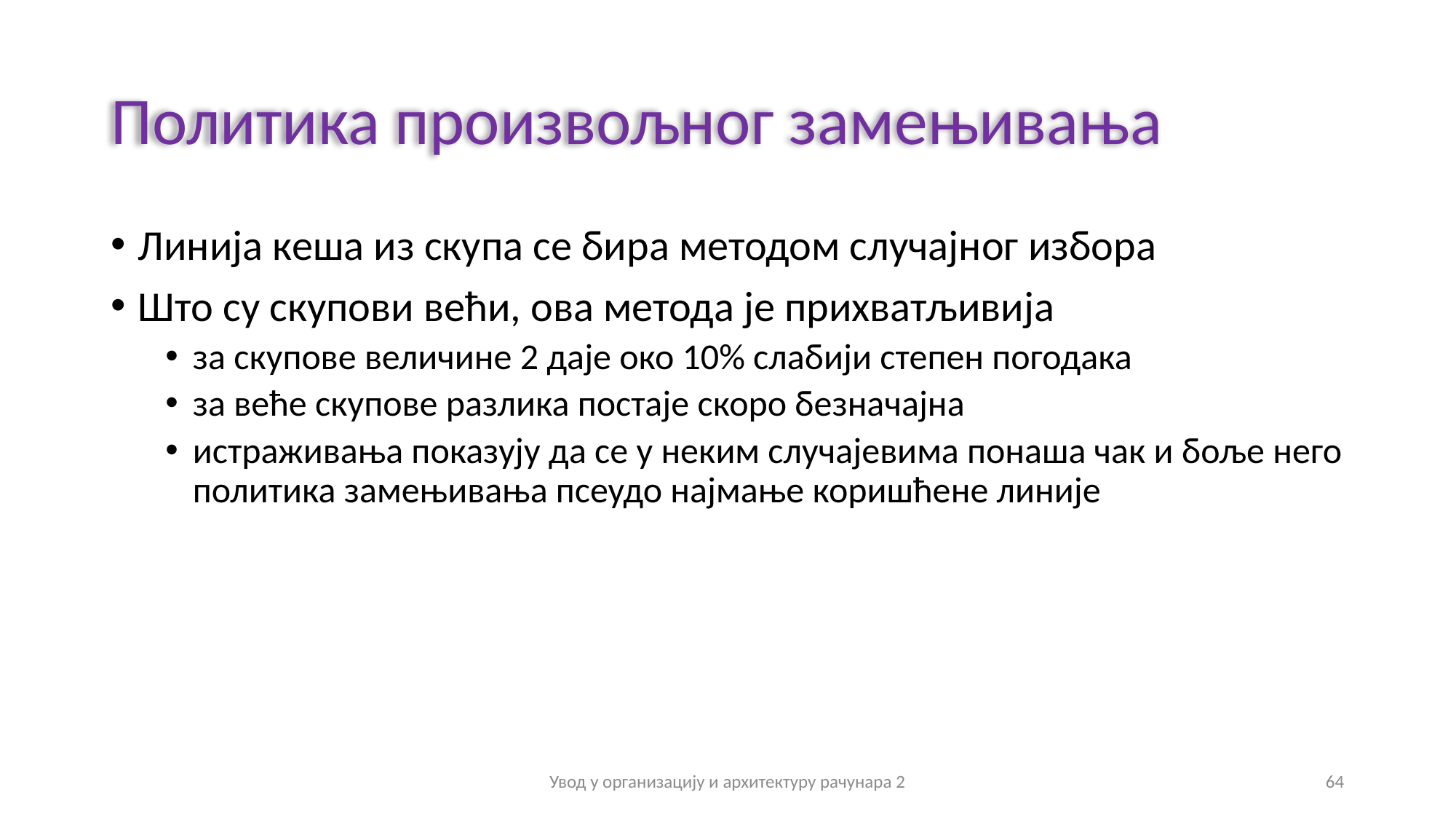

# Политика произвољног замењивања
Линија кеша из скупа се бира методом случајног избора
Што су скупови већи, ова метода је прихватљивија
за скупове величине 2 даје око 10% слабији степен погодака
за веће скупове разлика постаје скоро безначајна
истраживања показују да се у неким случајевима понаша чак и боље него политика замењивања псеудо најмање коришћене линије
Увод у организацију и архитектуру рачунара 2
64